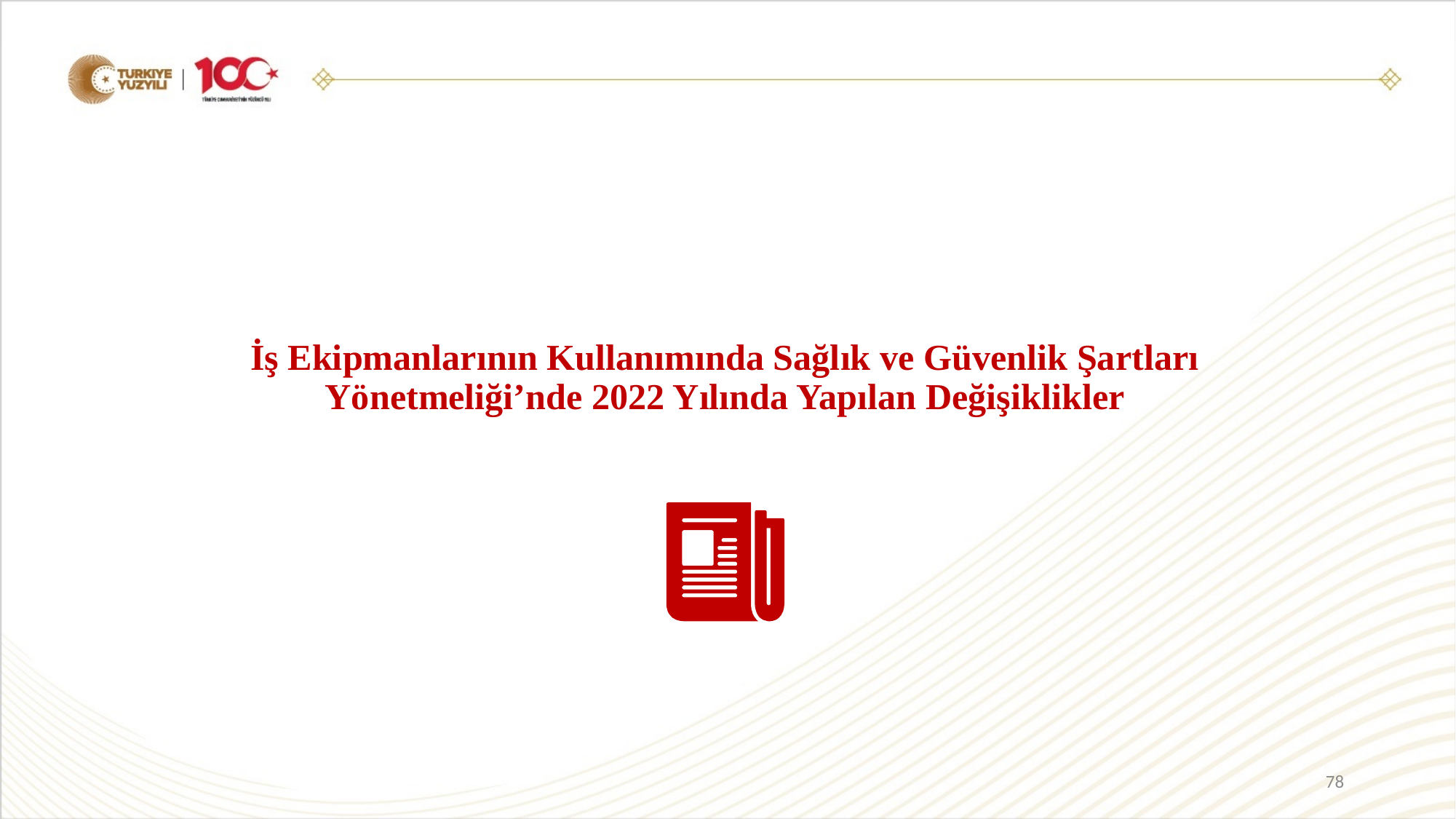

# İş Ekipmanlarının Kullanımında Sağlık ve Güvenlik Şartları Yönetmeliği’nde 2022 Yılında Yapılan Değişiklikler

78